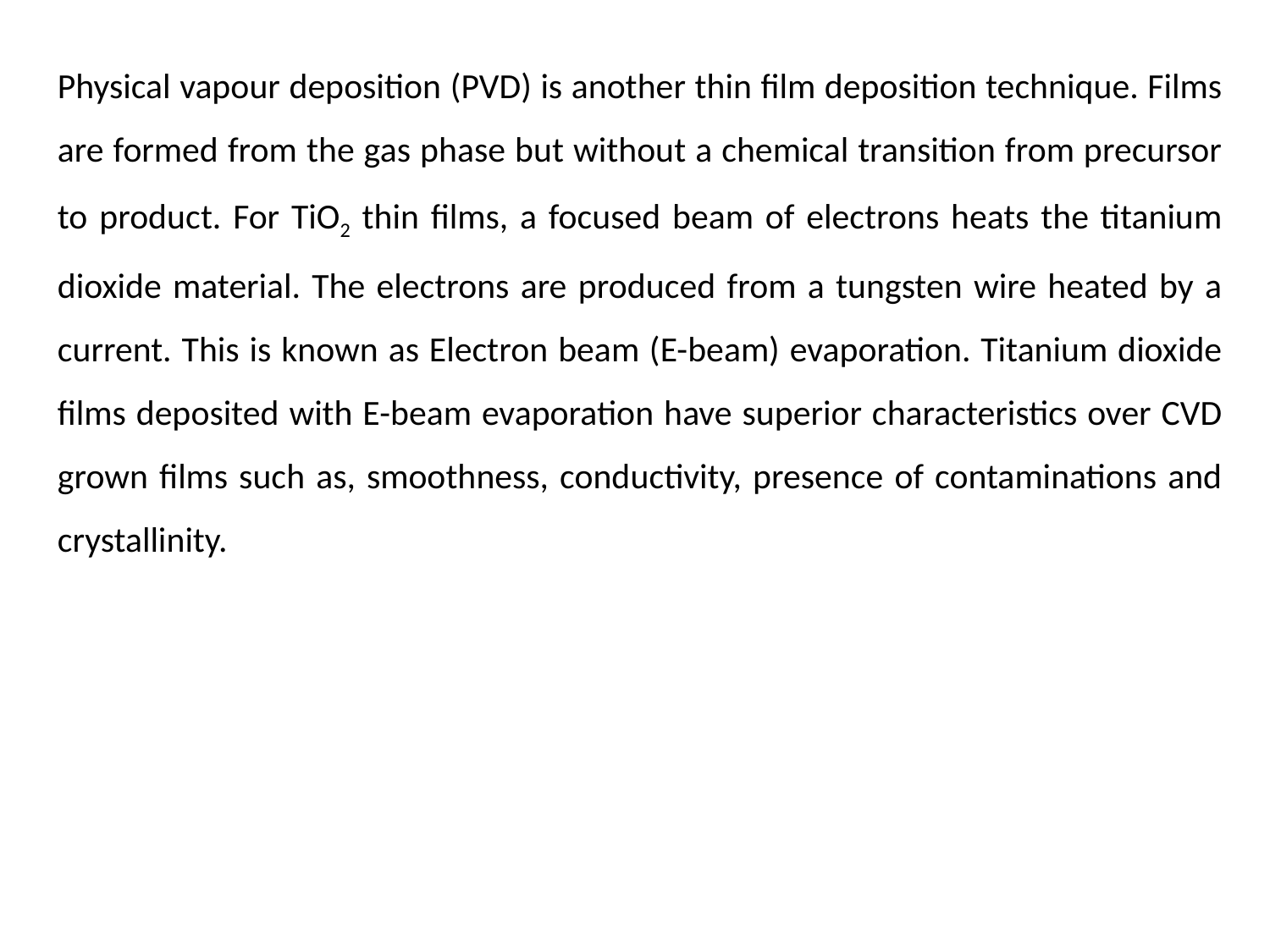

Physical vapour deposition (PVD) is another thin film deposition technique. Films are formed from the gas phase but without a chemical transition from precursor to product. For TiO2 thin films, a focused beam of electrons heats the titanium dioxide material. The electrons are produced from a tungsten wire heated by a current. This is known as Electron beam (E-beam) evaporation. Titanium dioxide films deposited with E-beam evaporation have superior characteristics over CVD grown films such as, smoothness, conductivity, presence of contaminations and crystallinity.